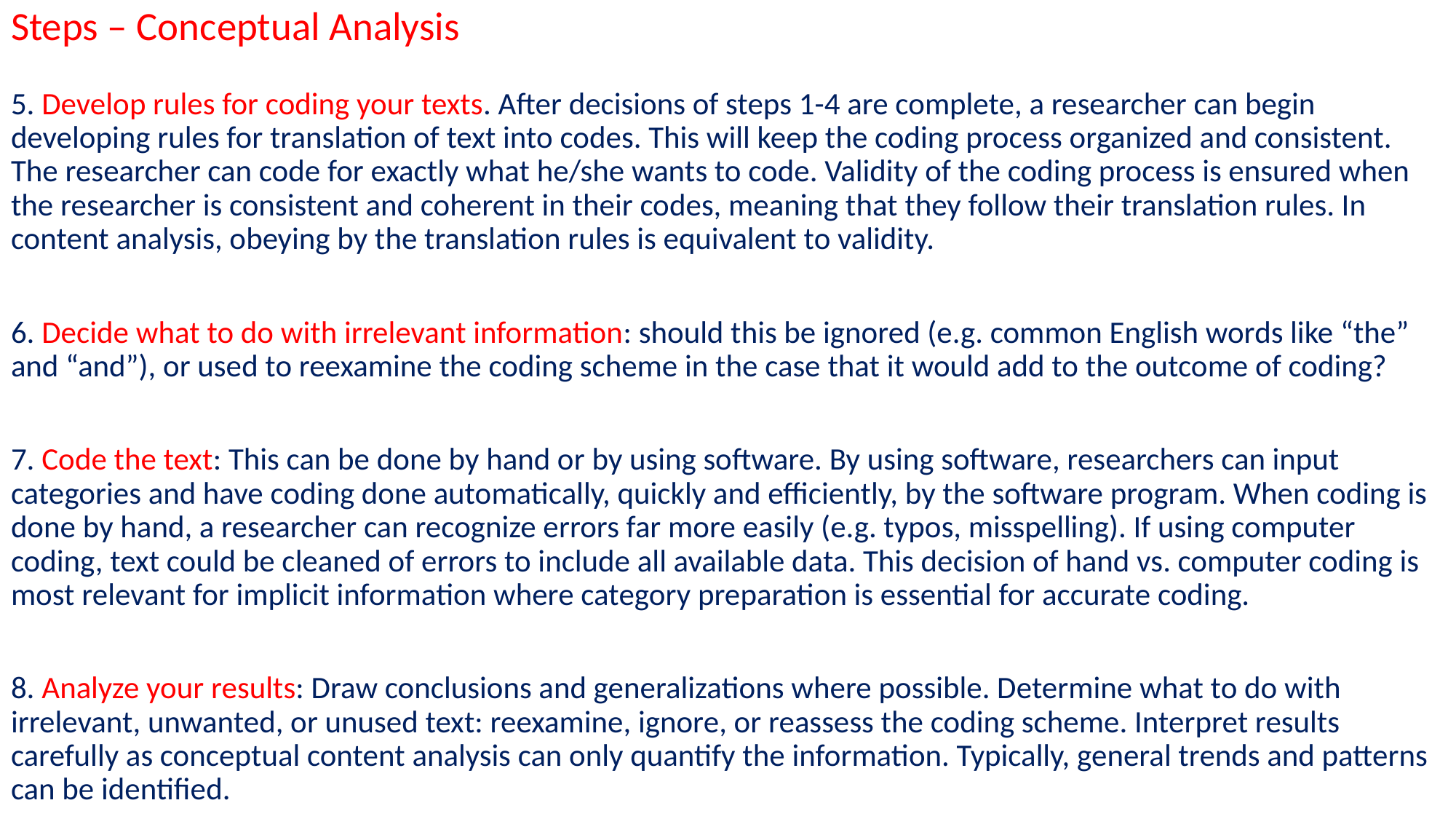

# Steps – Conceptual Analysis
5. Develop rules for coding your texts. After decisions of steps 1-4 are complete, a researcher can begin developing rules for translation of text into codes. This will keep the coding process organized and consistent. The researcher can code for exactly what he/she wants to code. Validity of the coding process is ensured when the researcher is consistent and coherent in their codes, meaning that they follow their translation rules. In content analysis, obeying by the translation rules is equivalent to validity.

6. Decide what to do with irrelevant information: should this be ignored (e.g. common English words like “the” and “and”), or used to reexamine the coding scheme in the case that it would add to the outcome of coding?

7. Code the text: This can be done by hand or by using software. By using software, researchers can input categories and have coding done automatically, quickly and efficiently, by the software program. When coding is done by hand, a researcher can recognize errors far more easily (e.g. typos, misspelling). If using computer coding, text could be cleaned of errors to include all available data. This decision of hand vs. computer coding is most relevant for implicit information where category preparation is essential for accurate coding.

8. Analyze your results: Draw conclusions and generalizations where possible. Determine what to do with irrelevant, unwanted, or unused text: reexamine, ignore, or reassess the coding scheme. Interpret results carefully as conceptual content analysis can only quantify the information. Typically, general trends and patterns can be identified.